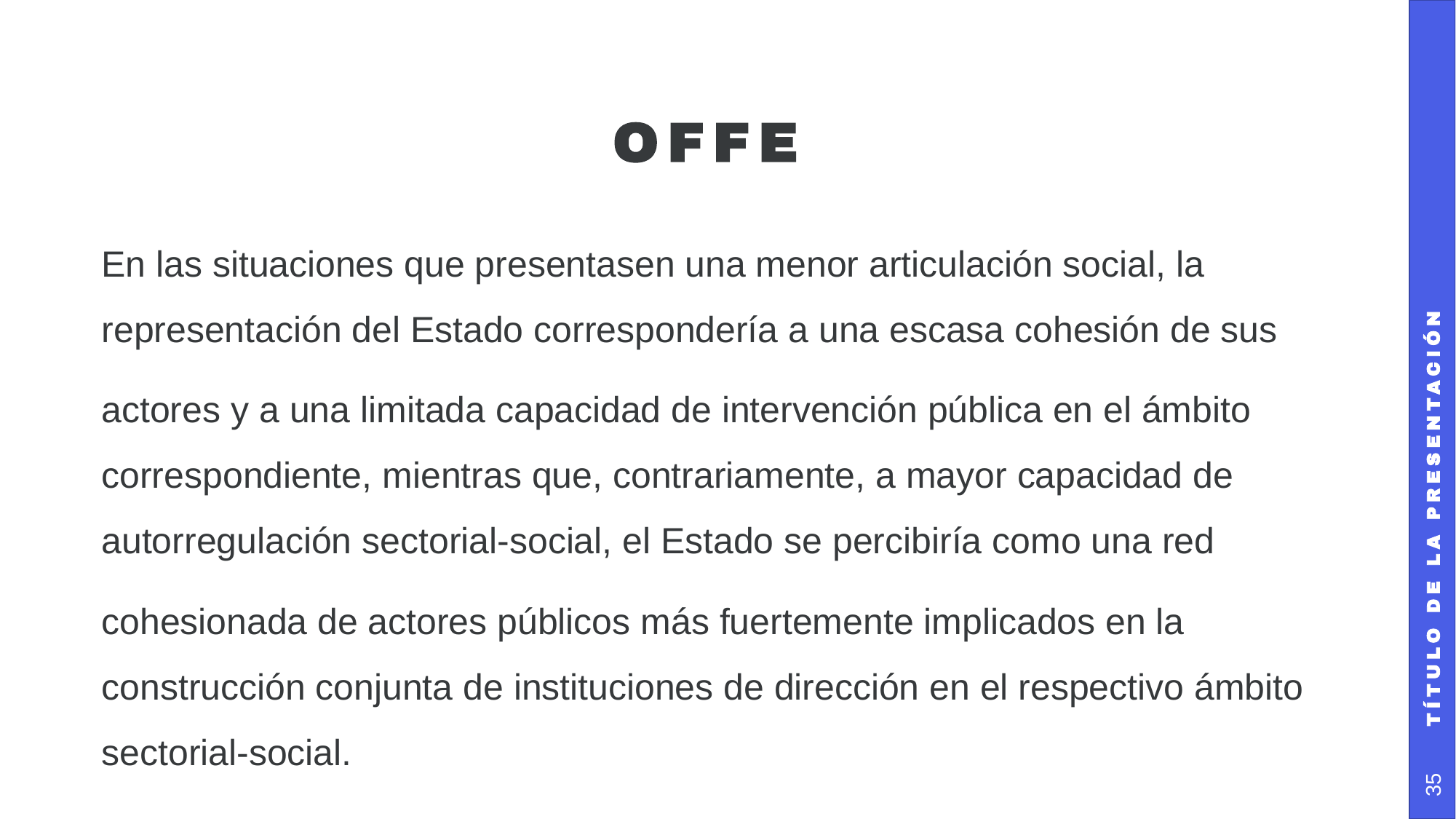

# offe
En las situaciones que presentasen una menor articulación social, la representación del Estado correspondería a una escasa cohesión de sus
actores y a una limitada capacidad de intervención pública en el ámbito correspondiente, mientras que, contrariamente, a mayor capacidad de autorregulación sectorial-social, el Estado se percibiría como una red
cohesionada de actores públicos más fuertemente implicados en la construcción conjunta de instituciones de dirección en el respectivo ámbito sectorial-social.
Título de la presentación
35